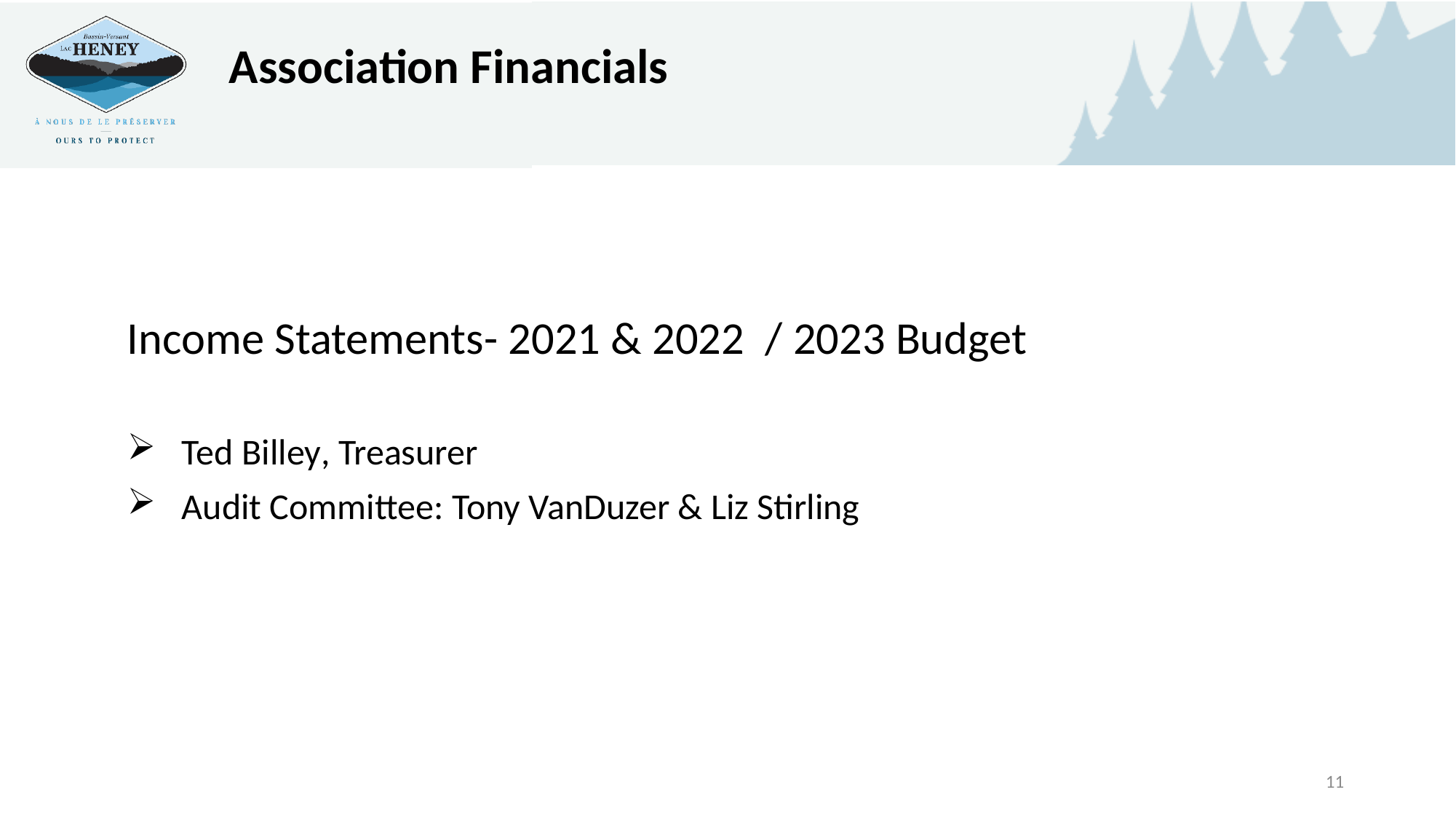

Association Financials
Income Statements- 2021 & 2022  / 2023 Budget

Ted Billey, Treasurer
Audit Committee: Tony VanDuzer & Liz Stirling
11